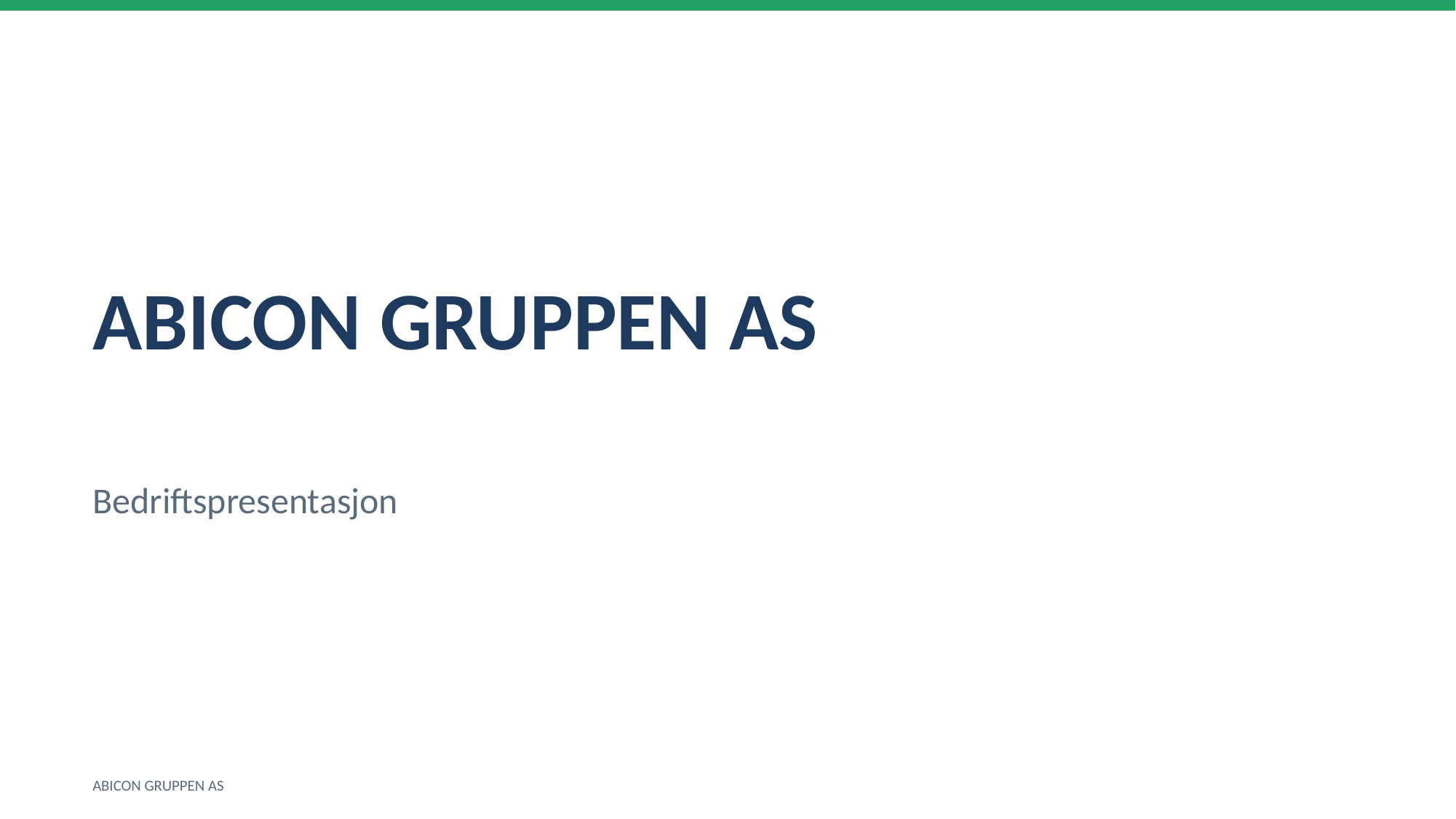

ABICON GRUPPEN AS
Bedriftspresentasjon
ABICON GRUPPEN AS